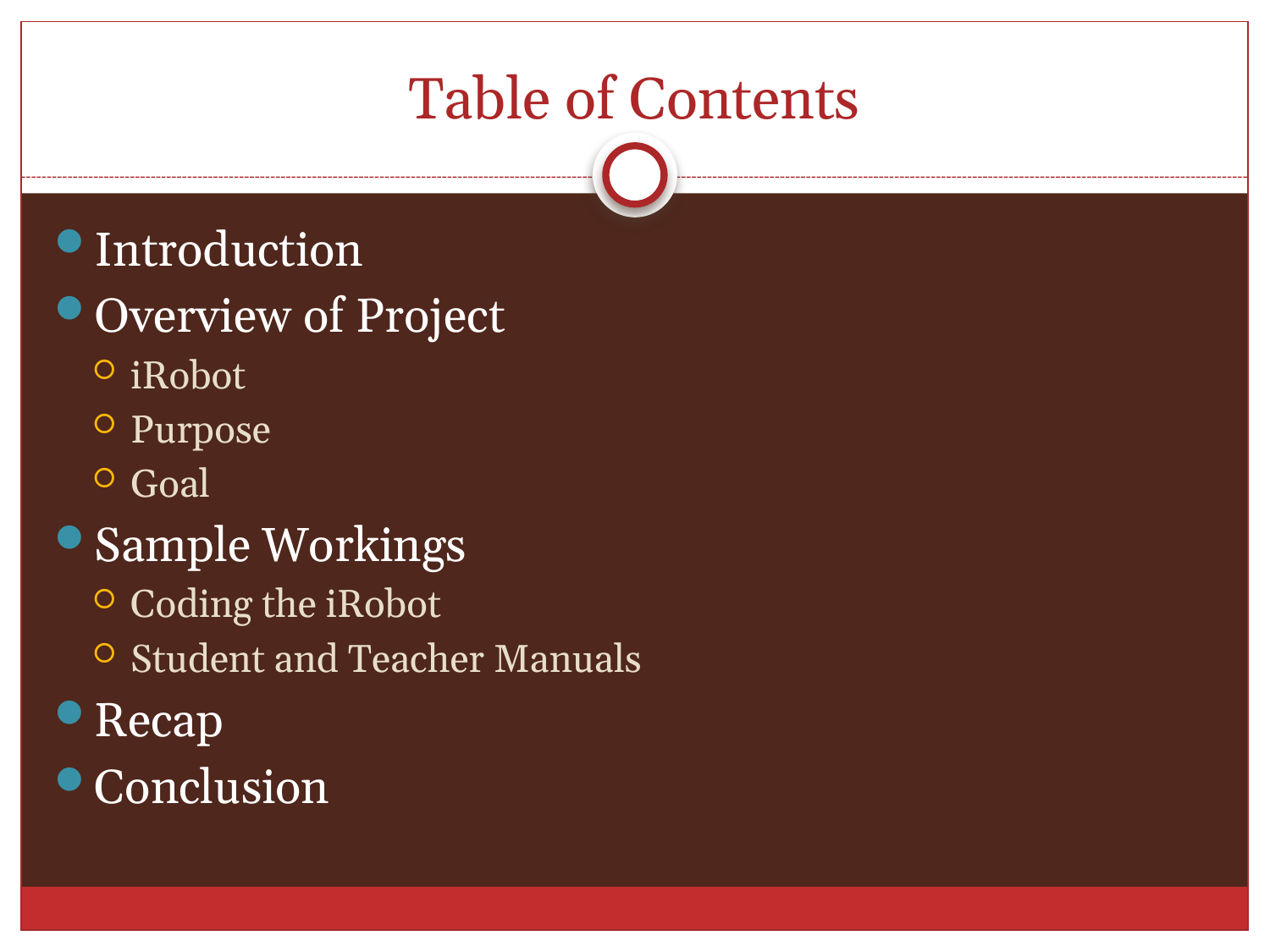

# Table of Contents
Introduction
Overview of Project
iRobot
Purpose
Goal
Sample Workings
Coding the iRobot
Student and Teacher Manuals
Recap
Conclusion